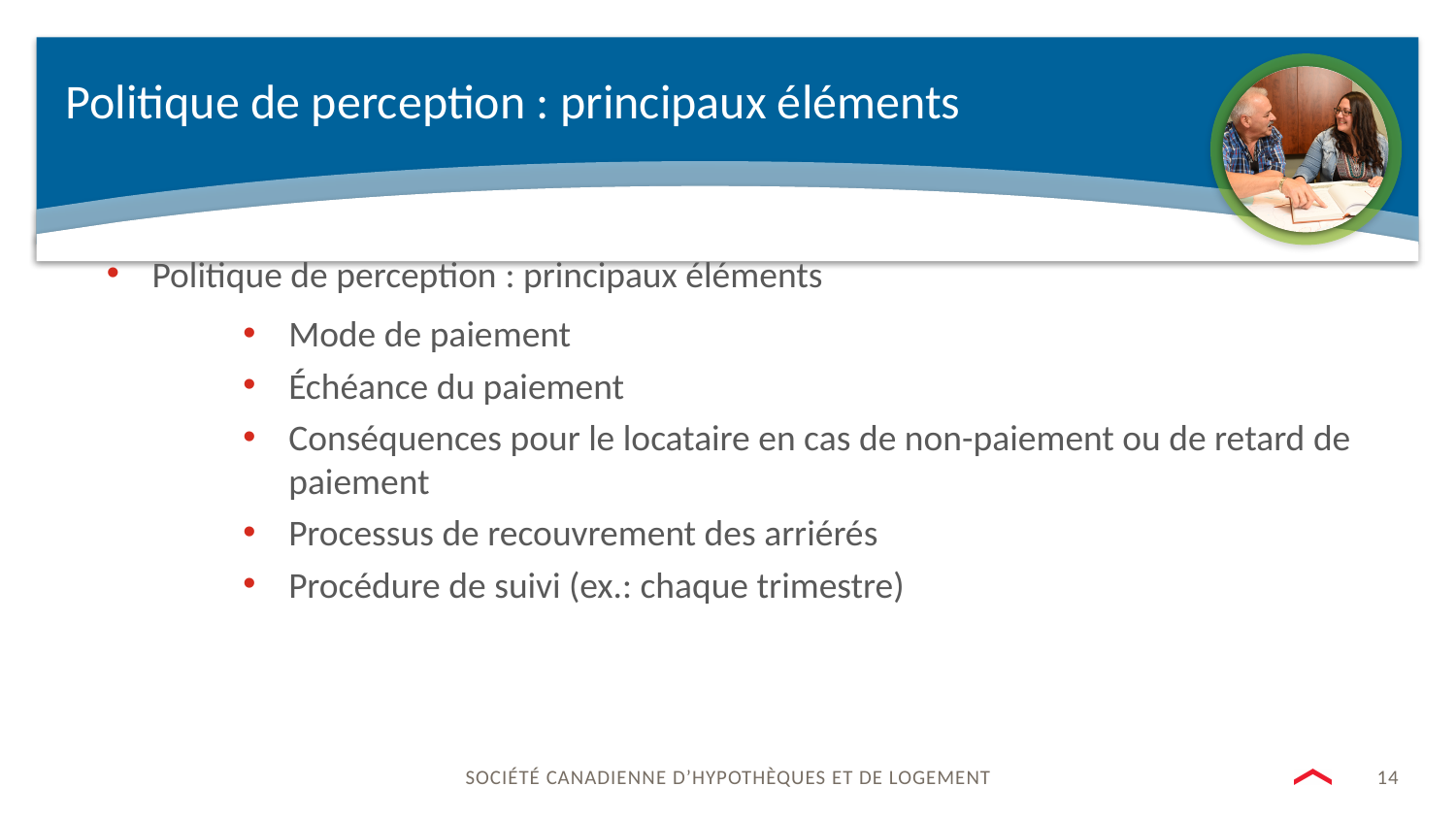

# Politique de perception : principaux éléments
Politique de perception : principaux éléments
Mode de paiement
Échéance du paiement
Conséquences pour le locataire en cas de non-paiement ou de retard de paiement
Processus de recouvrement des arriérés
Procédure de suivi (ex.: chaque trimestre)

14